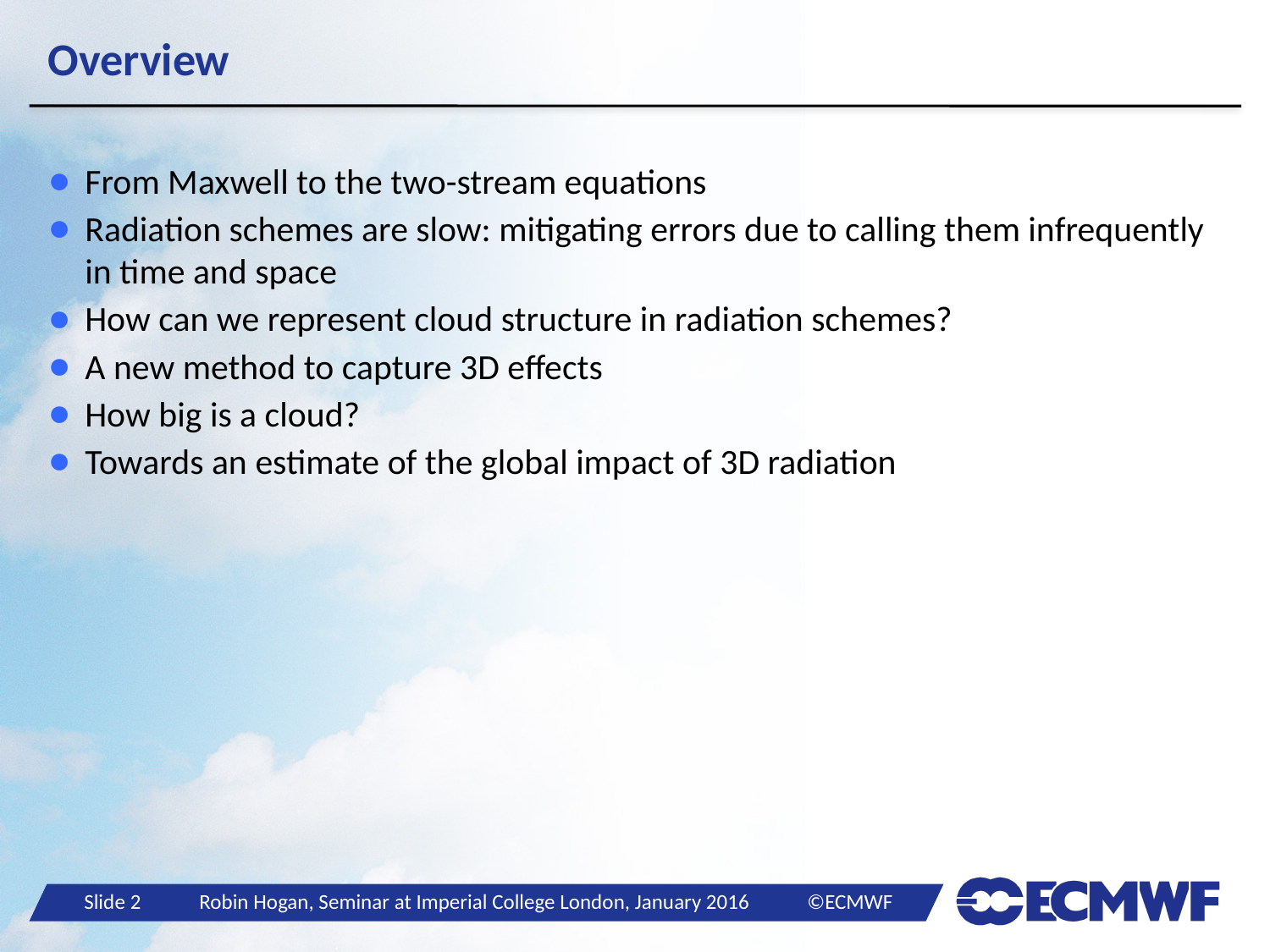

# Overview
From Maxwell to the two-stream equations
Radiation schemes are slow: mitigating errors due to calling them infrequently in time and space
How can we represent cloud structure in radiation schemes?
A new method to capture 3D effects
How big is a cloud?
Towards an estimate of the global impact of 3D radiation